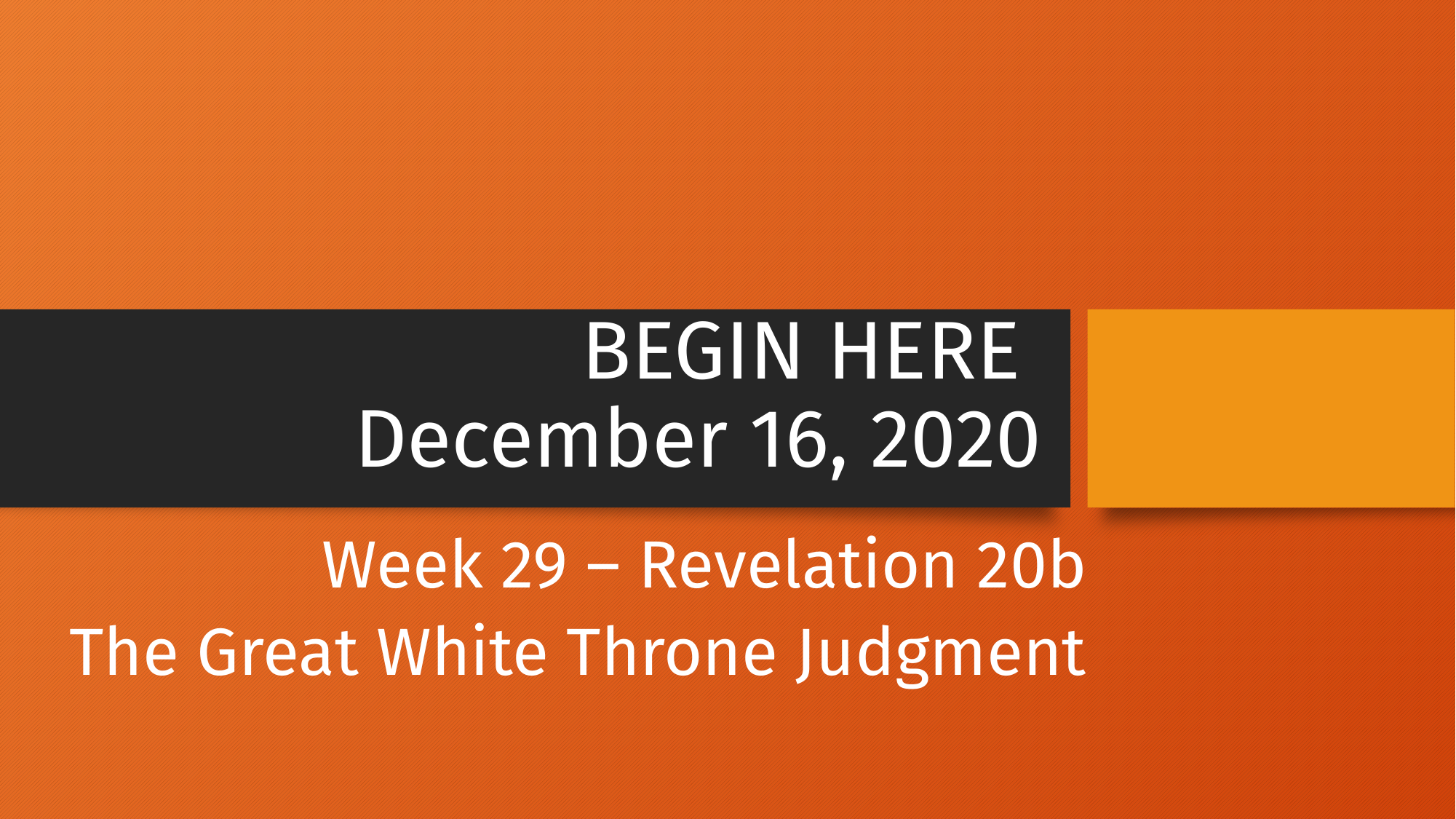

# BEGIN HERE December 16, 2020
Week 29 – Revelation 20b
The Great White Throne Judgment